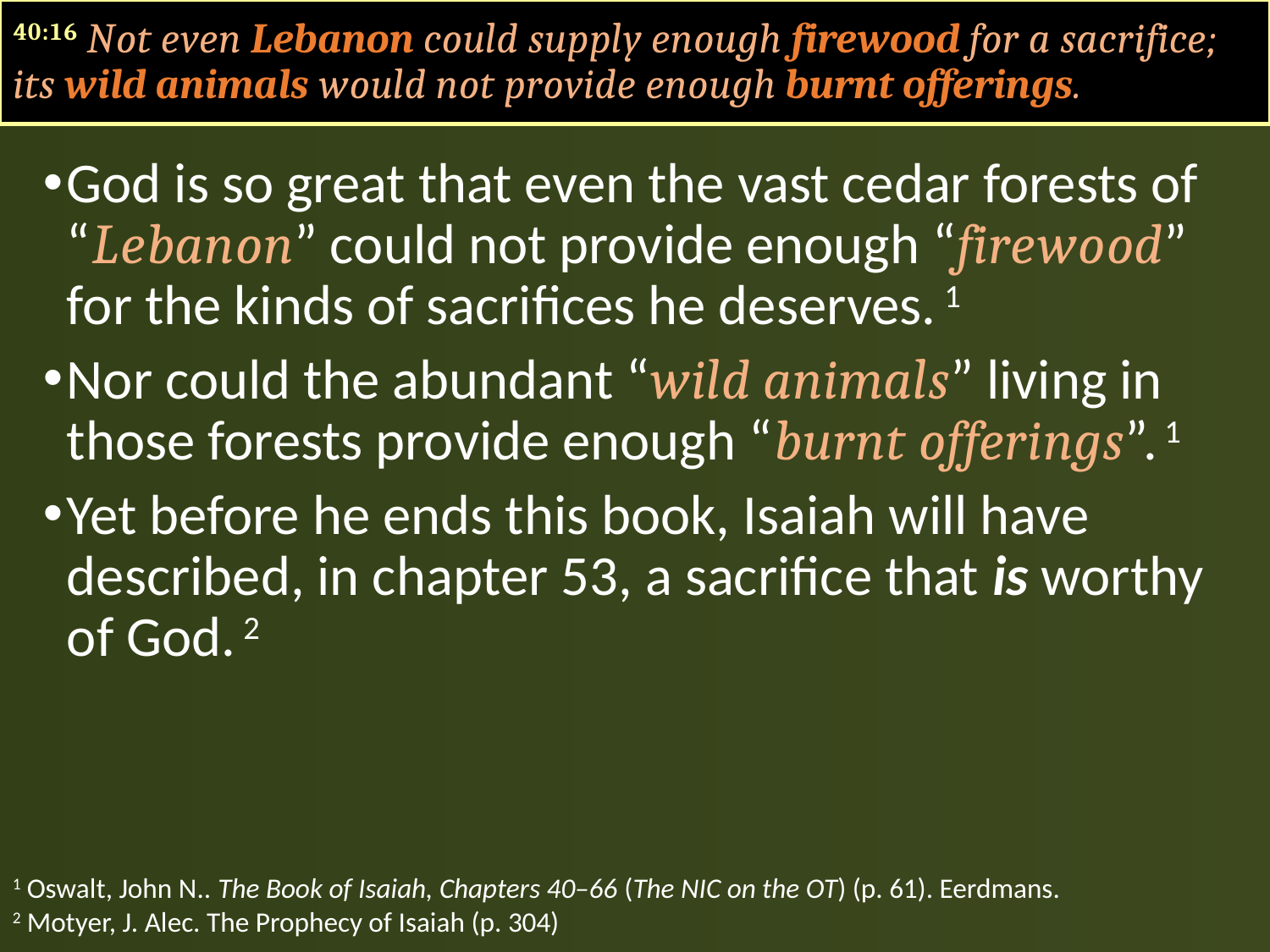

40:16 Not even Lebanon could supply enough firewood for a sacrifice; its wild animals would not provide enough burnt offerings.
God is so great that even the vast cedar forests of “Lebanon” could not provide enough “firewood” for the kinds of sacrifices he deserves. 1
Nor could the abundant “wild animals” living in those forests provide enough “burnt offerings”. 1
Yet before he ends this book, Isaiah will have described, in chapter 53, a sacrifice that is worthy of God. 2
1 Oswalt, John N.. The Book of Isaiah, Chapters 40–66 (The NIC on the OT) (p. 61). Eerdmans.
2 Motyer, J. Alec. The Prophecy of Isaiah (p. 304)